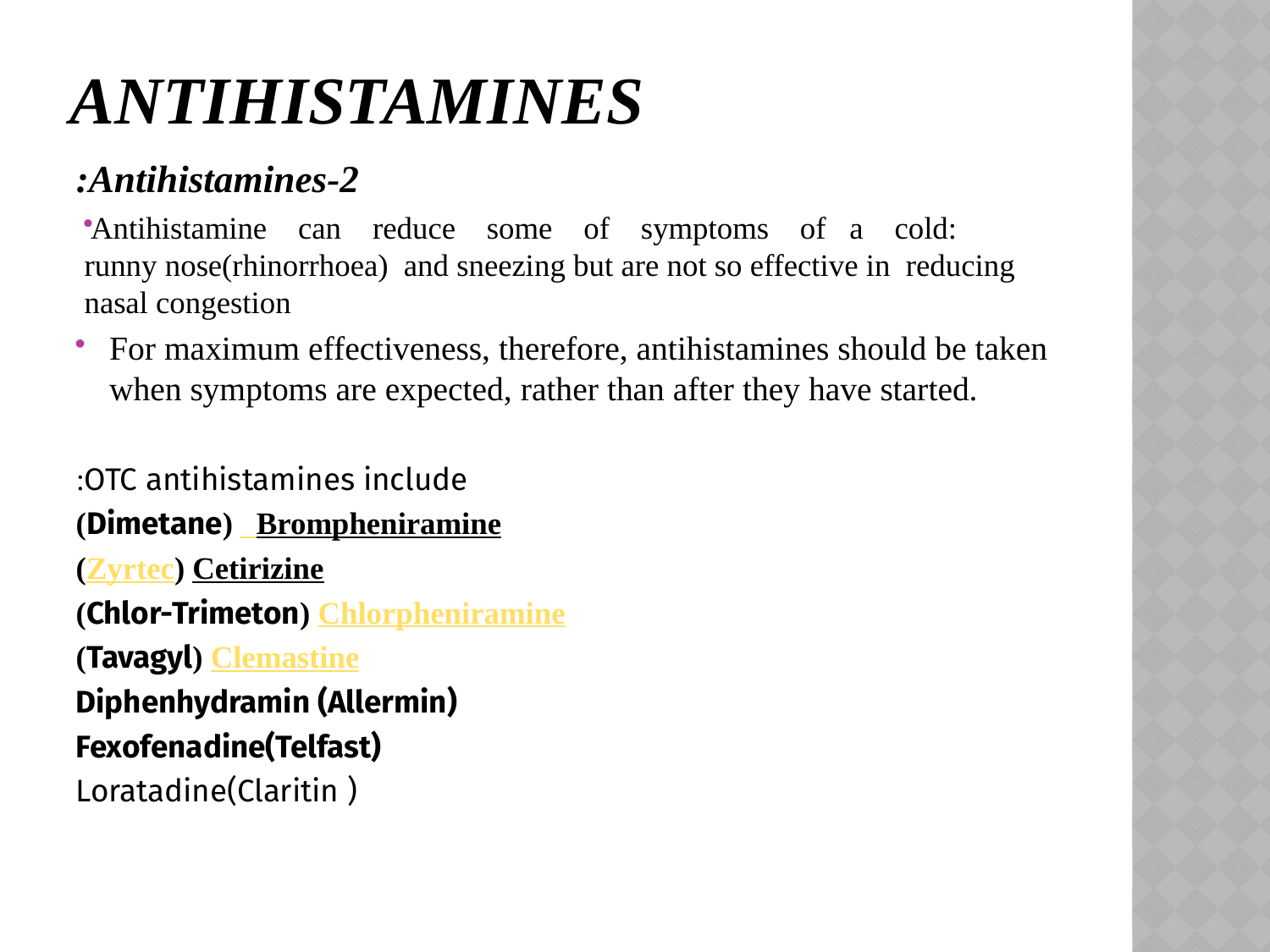

# Antihistamines
2-Antihistamines:
Antihistamine    can    reduce    some    of    symptoms    of   a    cold:    runny nose(rhinorrhoea)  and sneezing but are not so effective in  reducing  nasal congestion
For maximum effectiveness, therefore, antihistamines should be taken when symptoms are expected, rather than after they have started.

OTC antihistamines include:
  Brompheniramine (Dimetane)
Cetirizine (Zyrtec)
Chlorpheniramine (Chlor-Trimeton)
Clemastine (Tavagyl)
Diphenhydramin (Allermin)
Fexofenadine(Telfast)
Loratadine(Claritin )